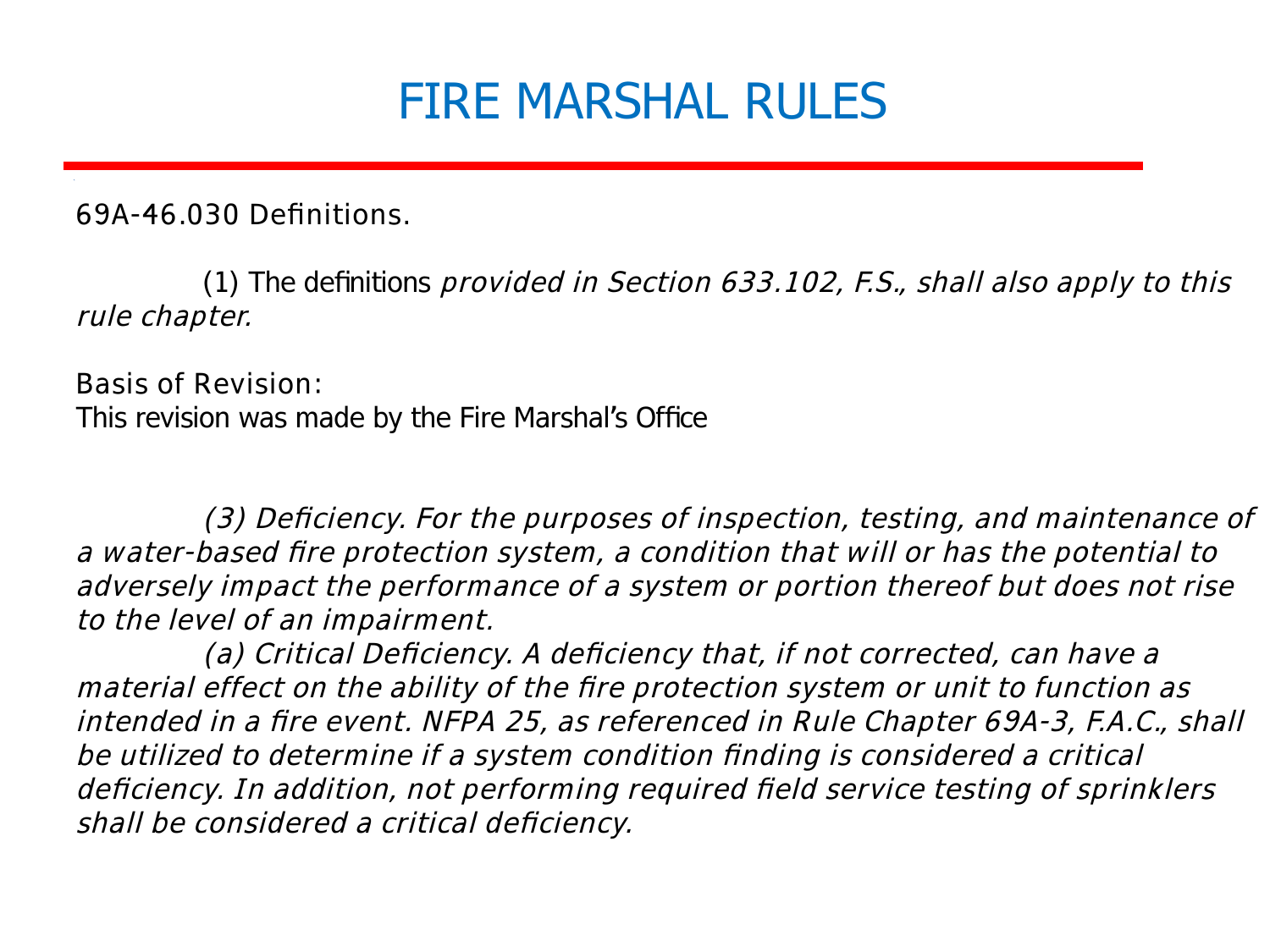

# FIRE MARSHAL RULES
69A-46.030 Definitions.

	(1) The definitions provided in Section 633.102, F.S., shall also apply to this rule chapter.

Basis of Revision:
This revision was made by the Fire Marshal’s Office

	(3) Deficiency. For the purposes of inspection, testing, and maintenance of a water-based fire protection system, a condition that will or has the potential to adversely impact the performance of a system or portion thereof but does not rise to the level of an impairment.
	(a) Critical Deficiency. A deficiency that, if not corrected, can have a material effect on the ability of the fire protection system or unit to function as intended in a fire event. NFPA 25, as referenced in Rule Chapter 69A-3, F.A.C., shall be utilized to determine if a system condition finding is considered a critical deficiency. In addition, not performing required field service testing of sprinklers shall be considered a critical deficiency.